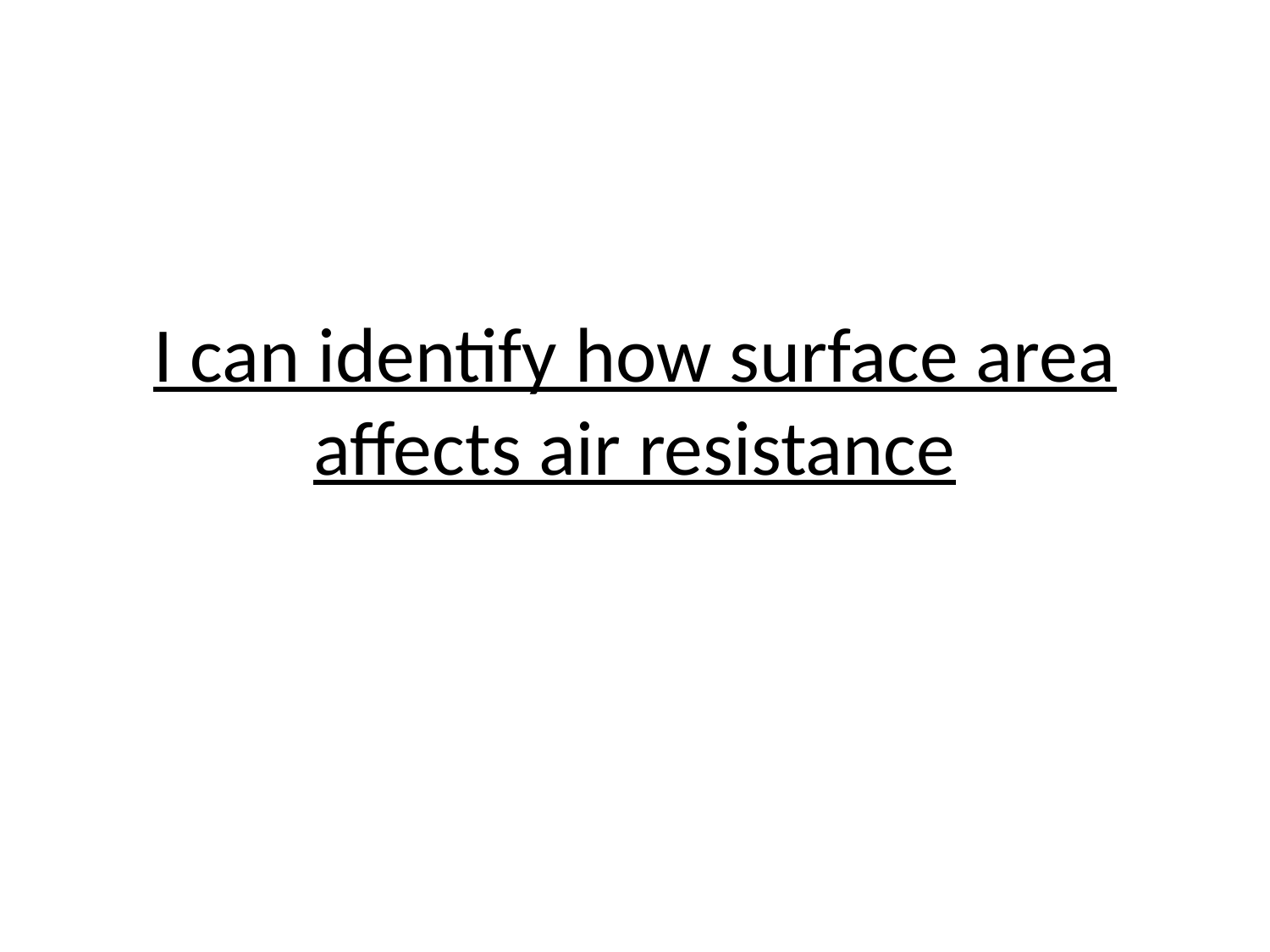

# I can identify how surface area affects air resistance